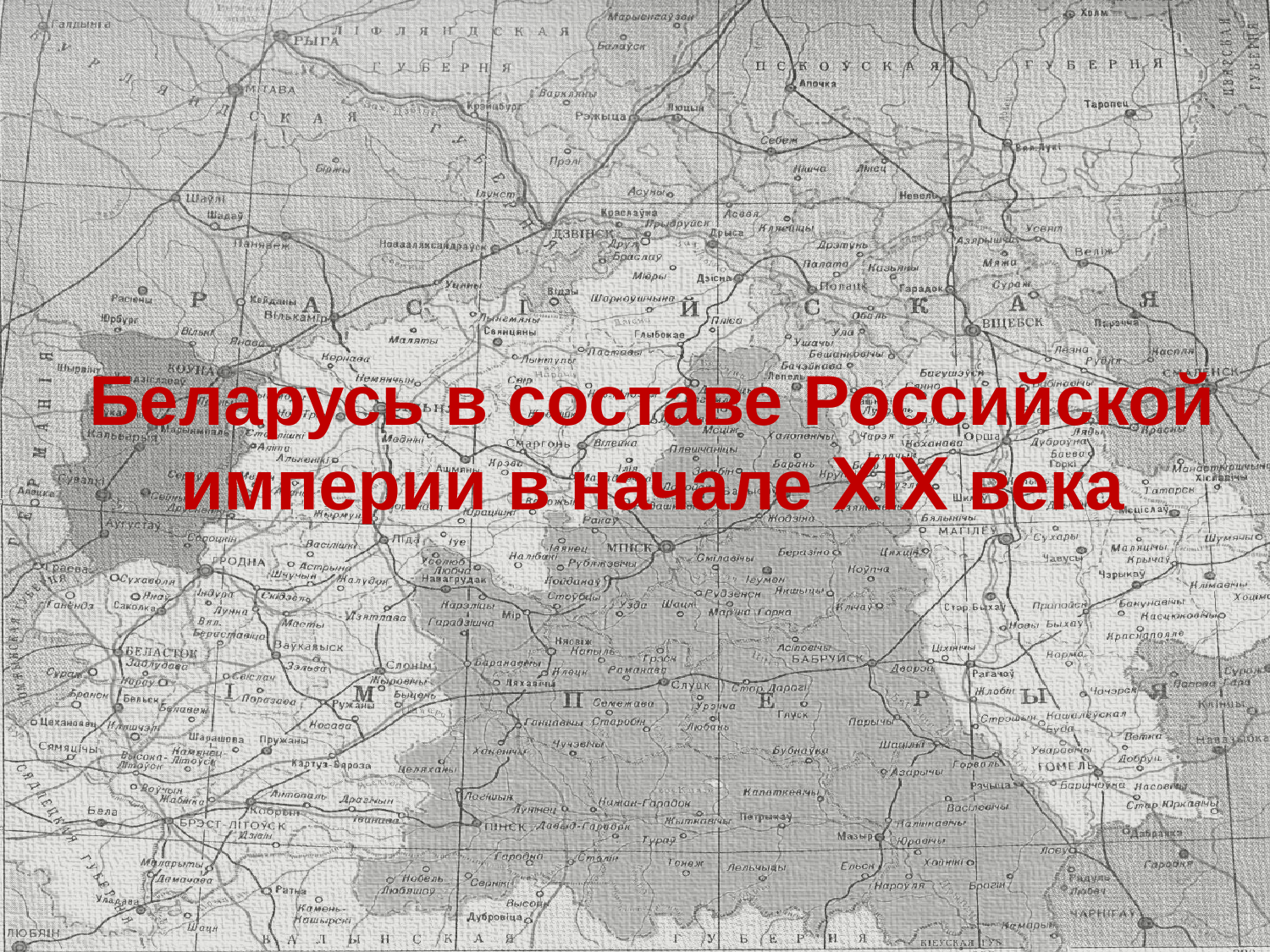

Беларусь в составе Российской империи в начале XIX века